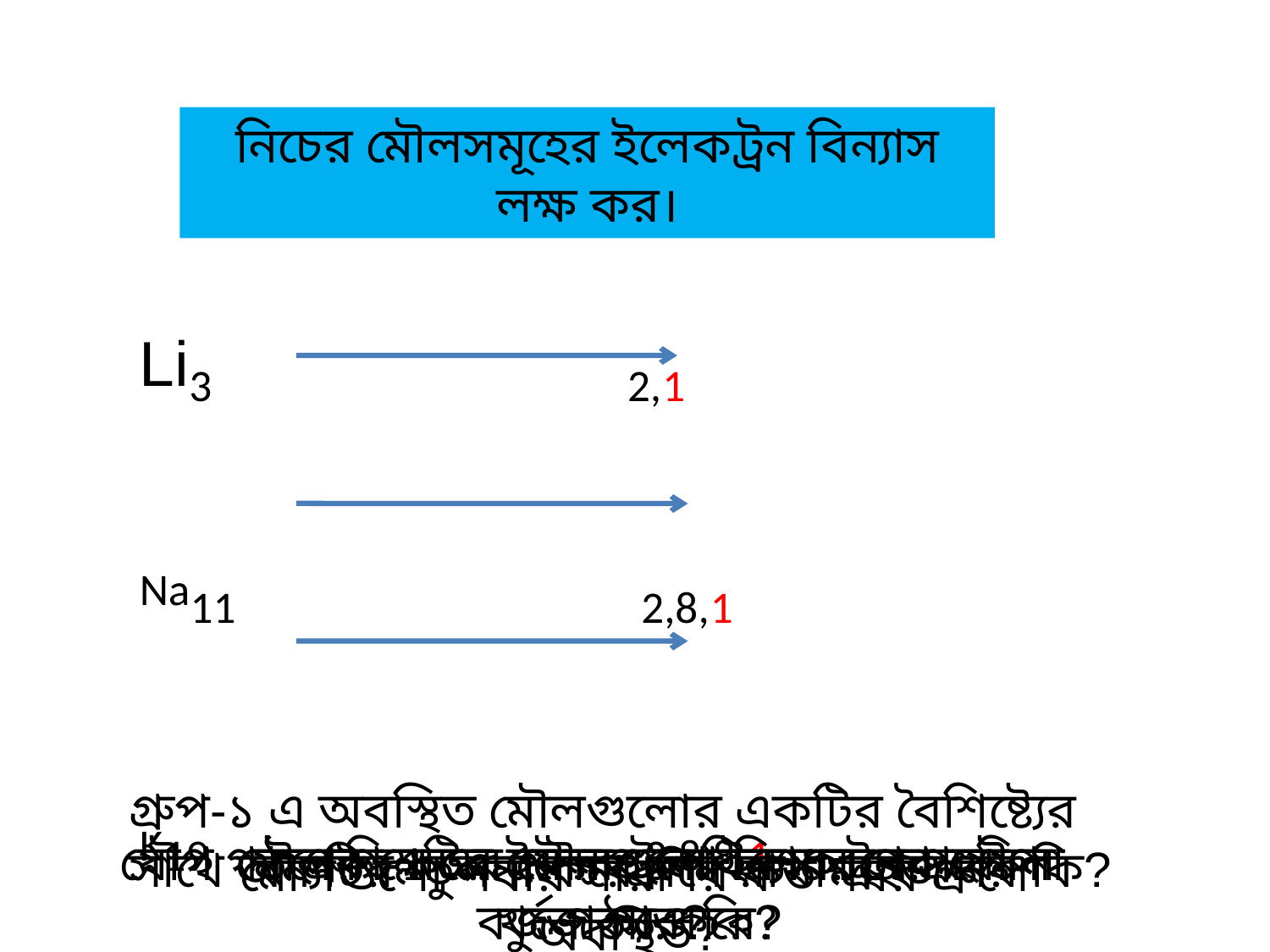

নিচের মৌলসমূহের ইলেকট্রন বিন্যাস লক্ষ কর।
Li3                                         2,1

Na11                                        2,8,1

K19                                           2,8,8,1

গ্রুপ-১ এ অবস্থিত মৌলগুলোর একটির বৈশিষ্ট্যের সাথে অন্যটির  তুলনা করে মনে রাখা সহজ নয় কি?
যৌগ গঠনের ক্ষেত্রে মৌলগুলো ইলেকট্রন গ্রহণ না বর্জন করে?
মৌল তিনটির ইলেকট্রন বিন্যাসে কোন মিল খুজে পাও কি?
গ্রুপ-1 এর মৌলগুলো কি ধরণের যৌগ গঠন করে?
মৌলগুলো পর্যায় সারণির কত নম্বর গ্রুপে অবস্থিত?